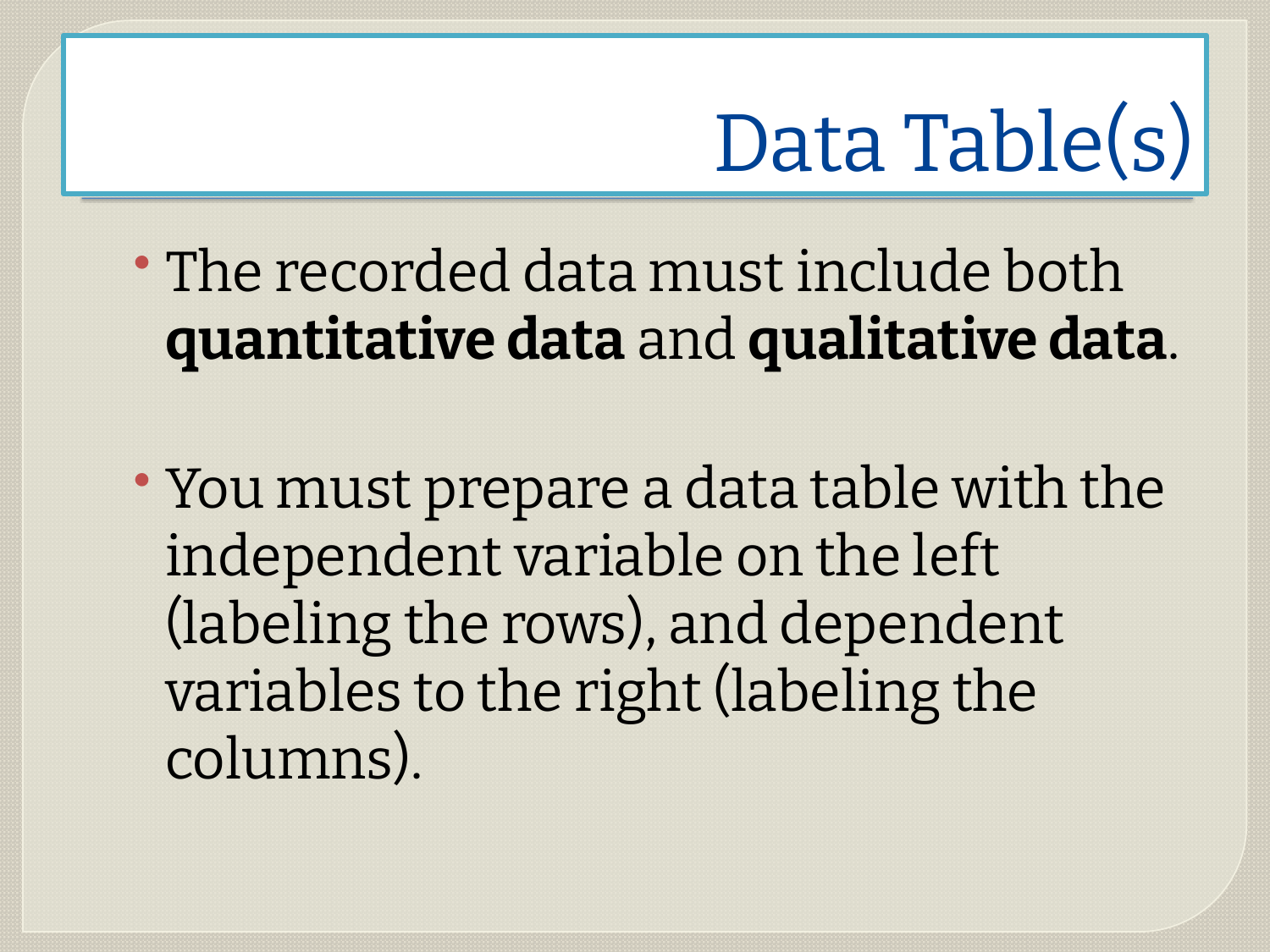

# Data Table(s)
The recorded data must include both quantitative data and qualitative data.

You must prepare a data table with the independent variable on the left (labeling the rows), and dependent variables to the right (labeling the columns).